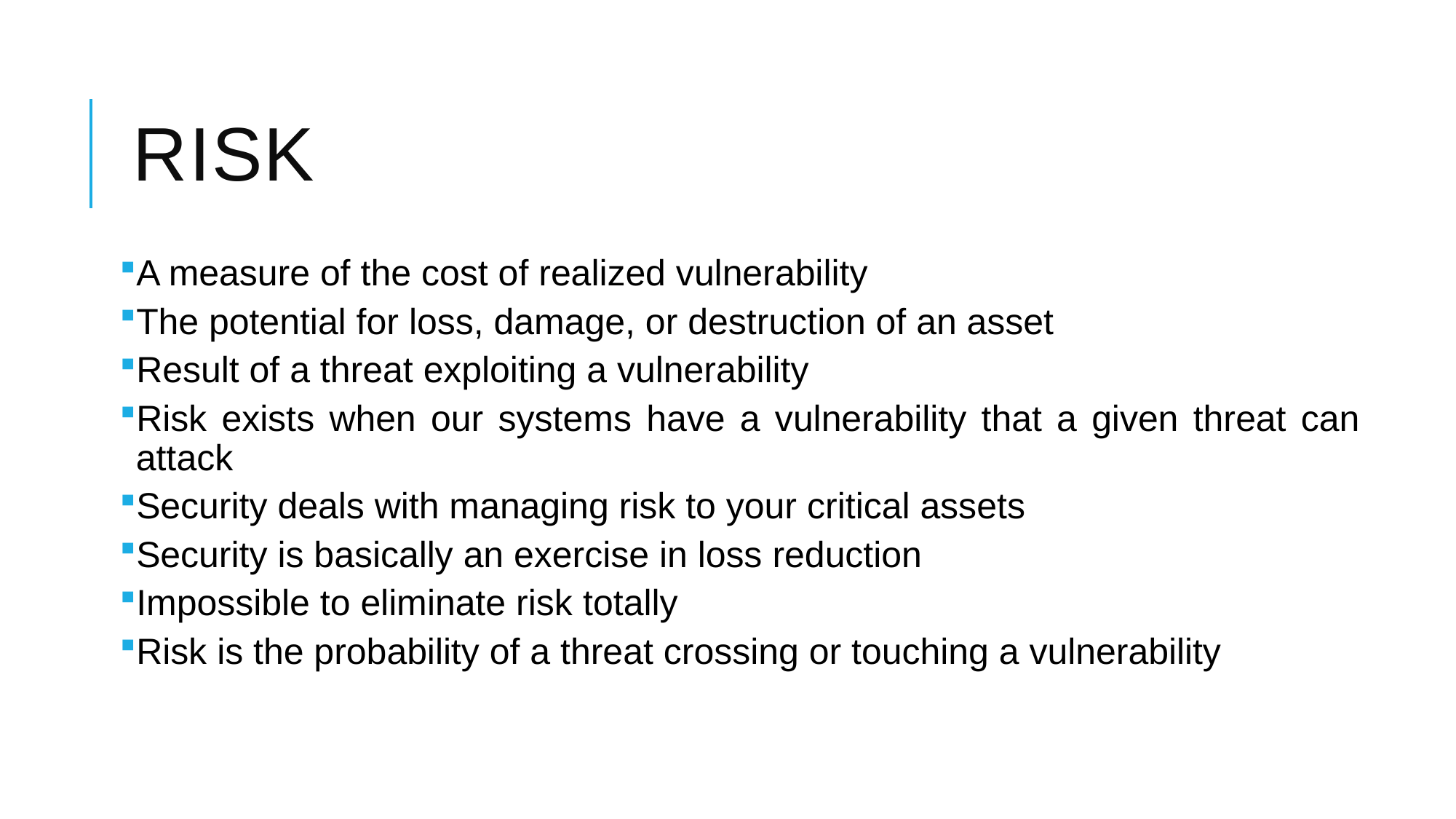

# RISK
A measure of the cost of realized vulnerability
The potential for loss, damage, or destruction of an asset
Result of a threat exploiting a vulnerability
Risk exists when our systems have a vulnerability that a given threat can attack
Security deals with managing risk to your critical assets
Security is basically an exercise in loss reduction
Impossible to eliminate risk totally
Risk is the probability of a threat crossing or touching a vulnerability